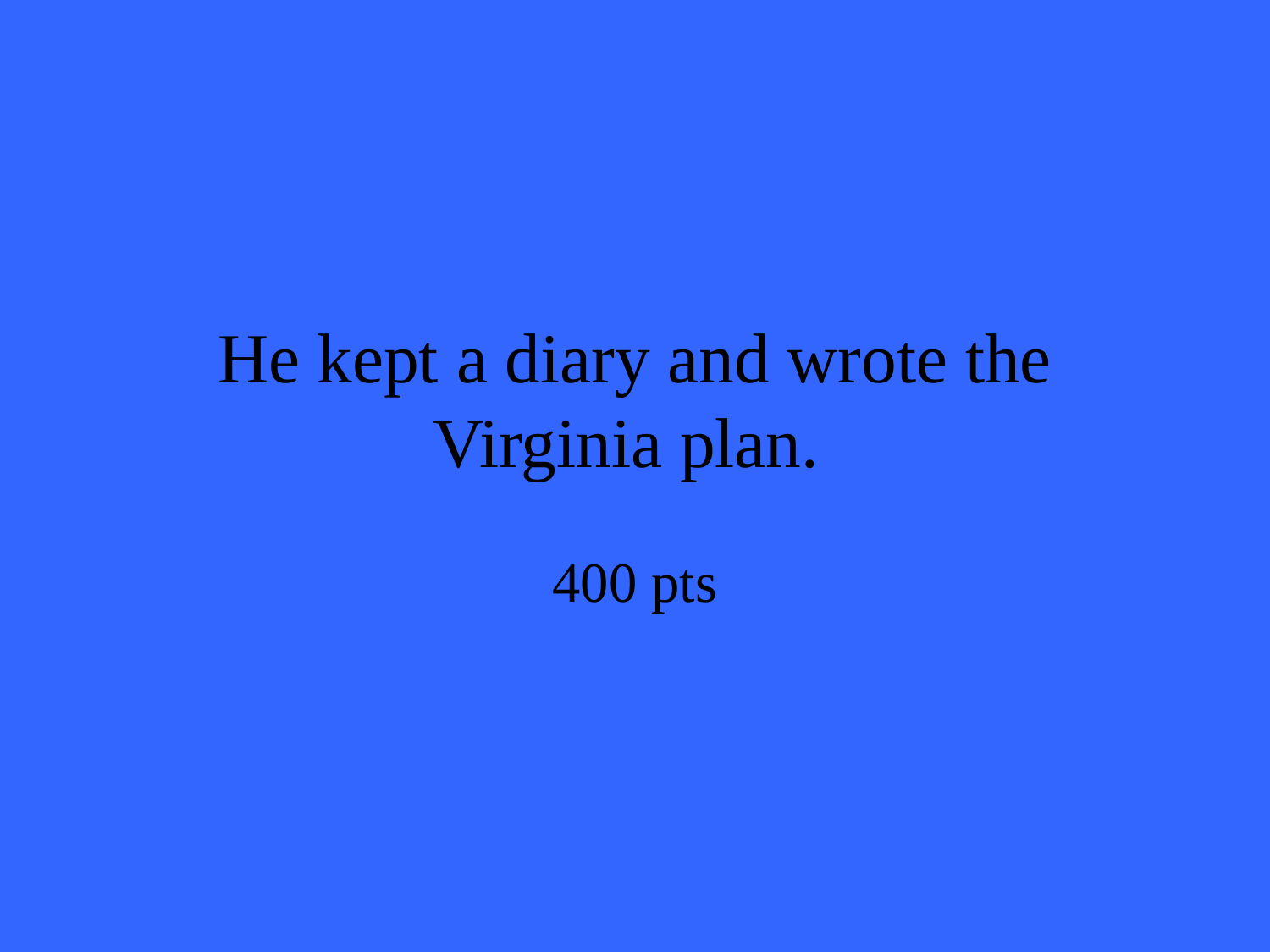

# He kept a diary and wrote the Virginia plan.
400 pts